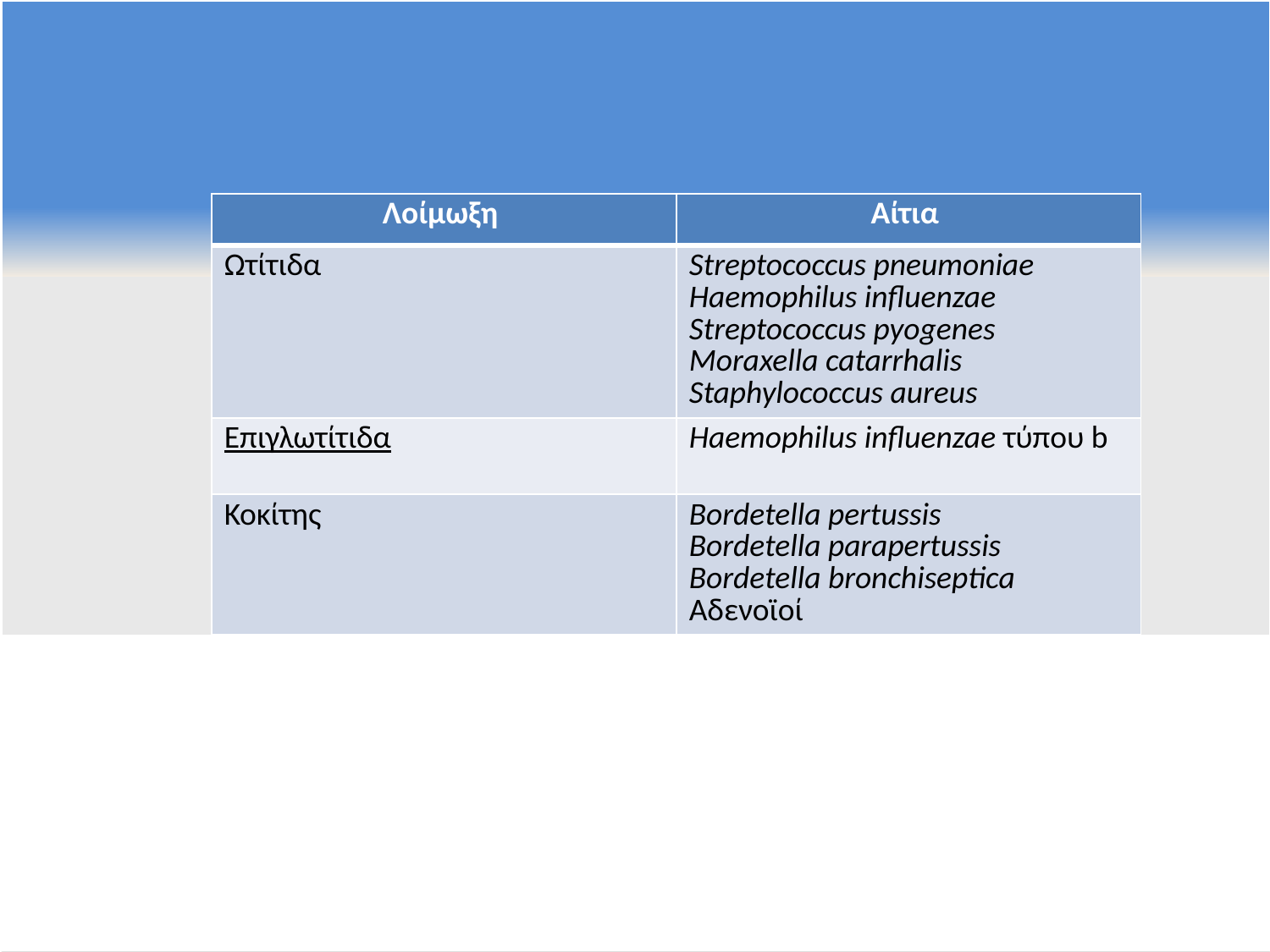

| Λοίμωξη | Αίτια |
| --- | --- |
| Ωτίτιδα | Streptococcus pneumoniae Haemophilus influenzae Streptococcus pyogenes Moraxella catarrhalis Staphylococcus aureus |
| Επιγλωτίτιδα | Haemophilus influenzae τύπου b |
| Κοκίτης | Bordetella pertussis Bordetella parapertussis Bordetella bronchiseptica Αδενοϊοί |